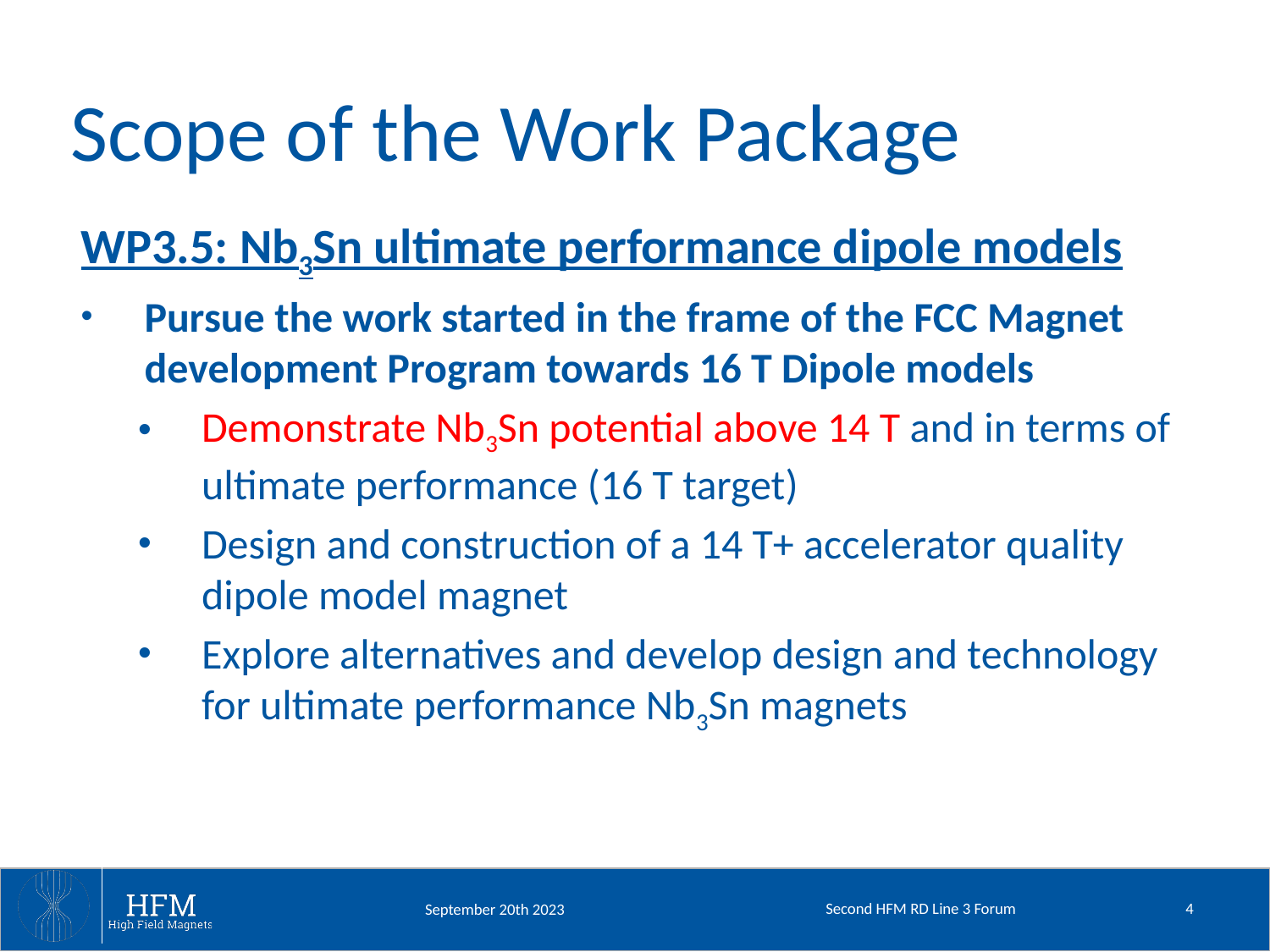

# Scope of the Work Package
WP3.5: Nb3Sn ultimate performance dipole models
Pursue the work started in the frame of the FCC Magnet development Program towards 16 T Dipole models
Demonstrate Nb3Sn potential above 14 T and in terms of ultimate performance (16 T target)
Design and construction of a 14 T+ accelerator quality dipole model magnet
Explore alternatives and develop design and technology for ultimate performance Nb3Sn magnets
Second HFM RD Line 3 Forum
4
September 20th 2023